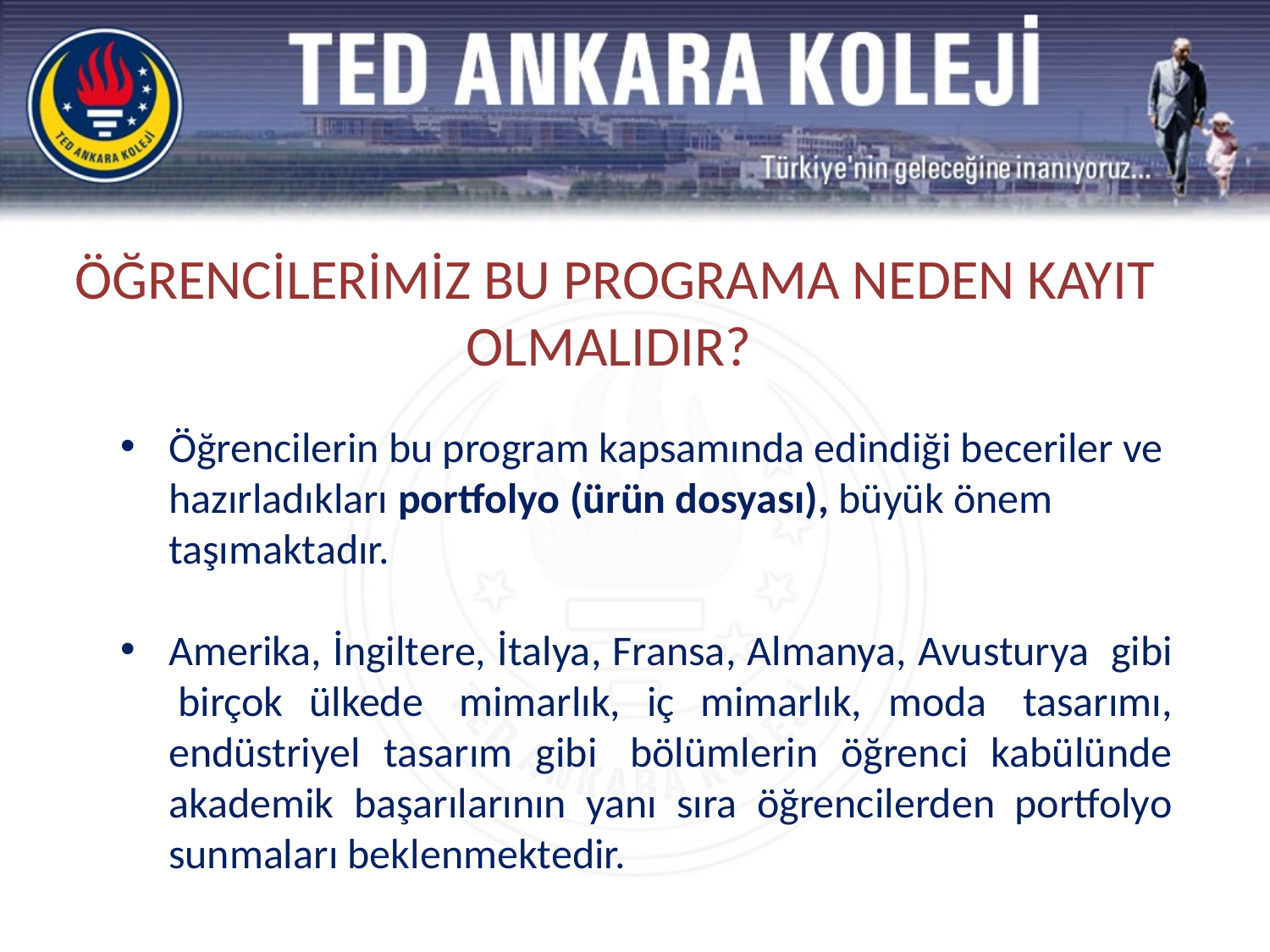

ÖĞRENCİLERİMİZ BU PROGRAMA NEDEN KAYIT OLMALIDIR?

Öğrencilerin bu program kapsamında edindiği beceriler ve hazırladıkları portfolyo (ürün dosyası), büyük önem taşımaktadır.

Amerika, İngiltere, İtalya, Fransa, Almanya, Avusturya  gibi  birçok ülkede  mimarlık, iç mimarlık, moda  tasarımı, endüstriyel tasarım gibi  bölümlerin öğrenci kabülünde akademik başarılarının yanı sıra öğrencilerden portfolyo sunmaları beklenmektedir.